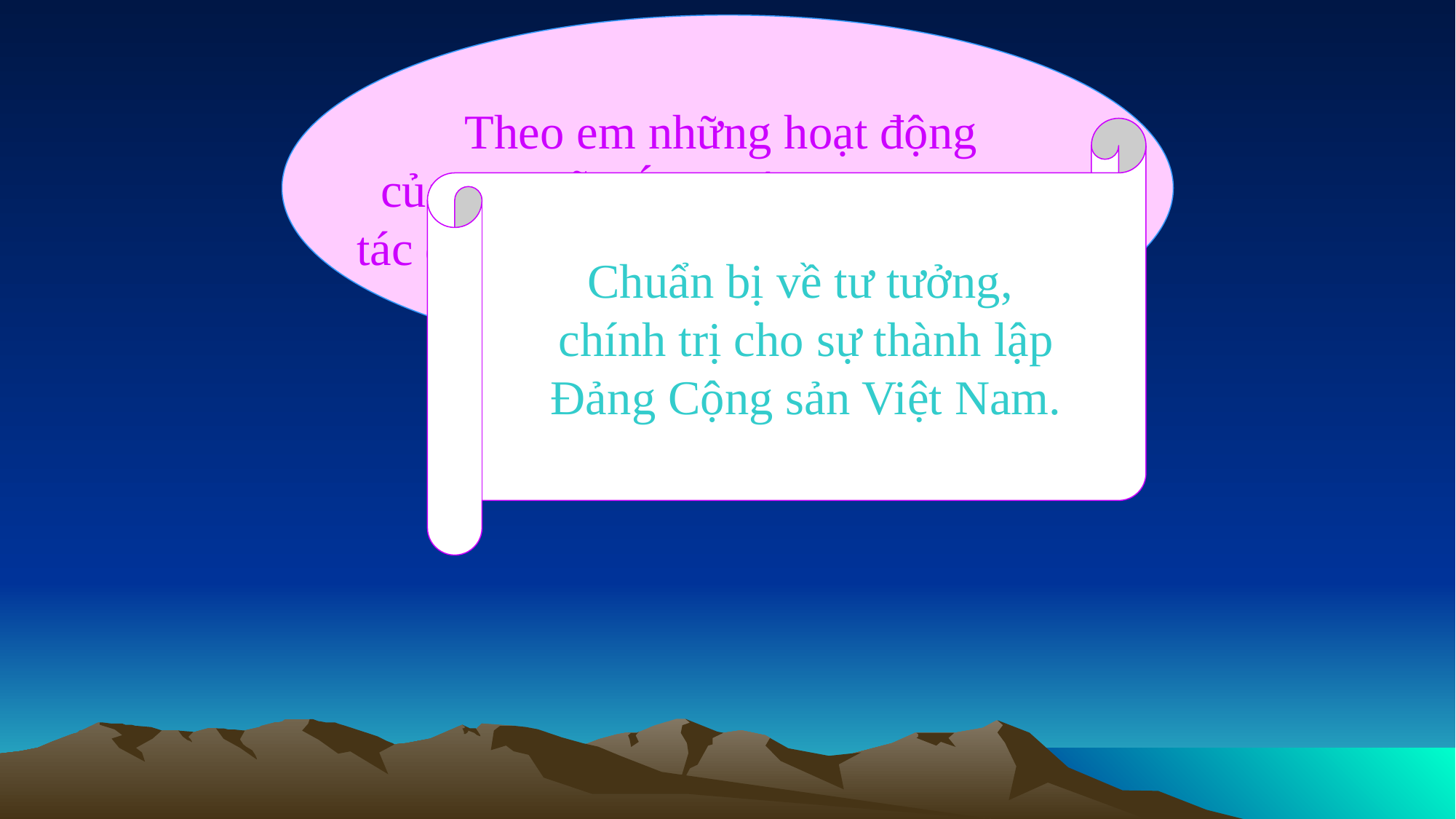

Theo em những hoạt động
của Nguyễn Ái Quốc ở Liên Xô có
tác dụng gì cho cách mạng Việt Nam?
Chuẩn bị về tư tưởng,
 chính trị cho sự thành lập
 Đảng Cộng sản Việt Nam.